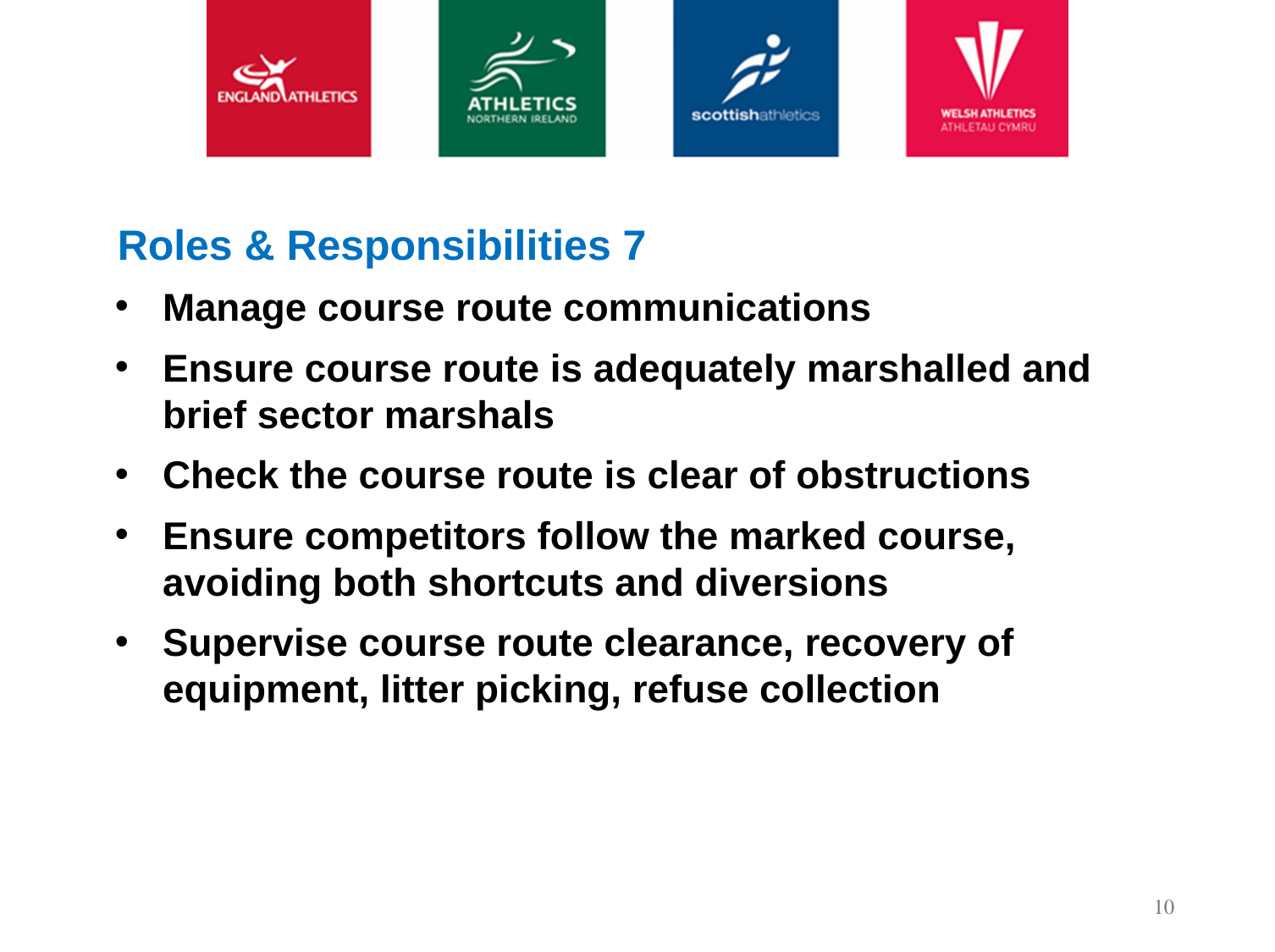

Roles & Responsibilities 7
Manage course route communications
Ensure course route is adequately marshalled and brief sector marshals
Check the course route is clear of obstructions
Ensure competitors follow the marked course, avoiding both shortcuts and diversions
Supervise course route clearance, recovery of equipment, litter picking, refuse collection
10